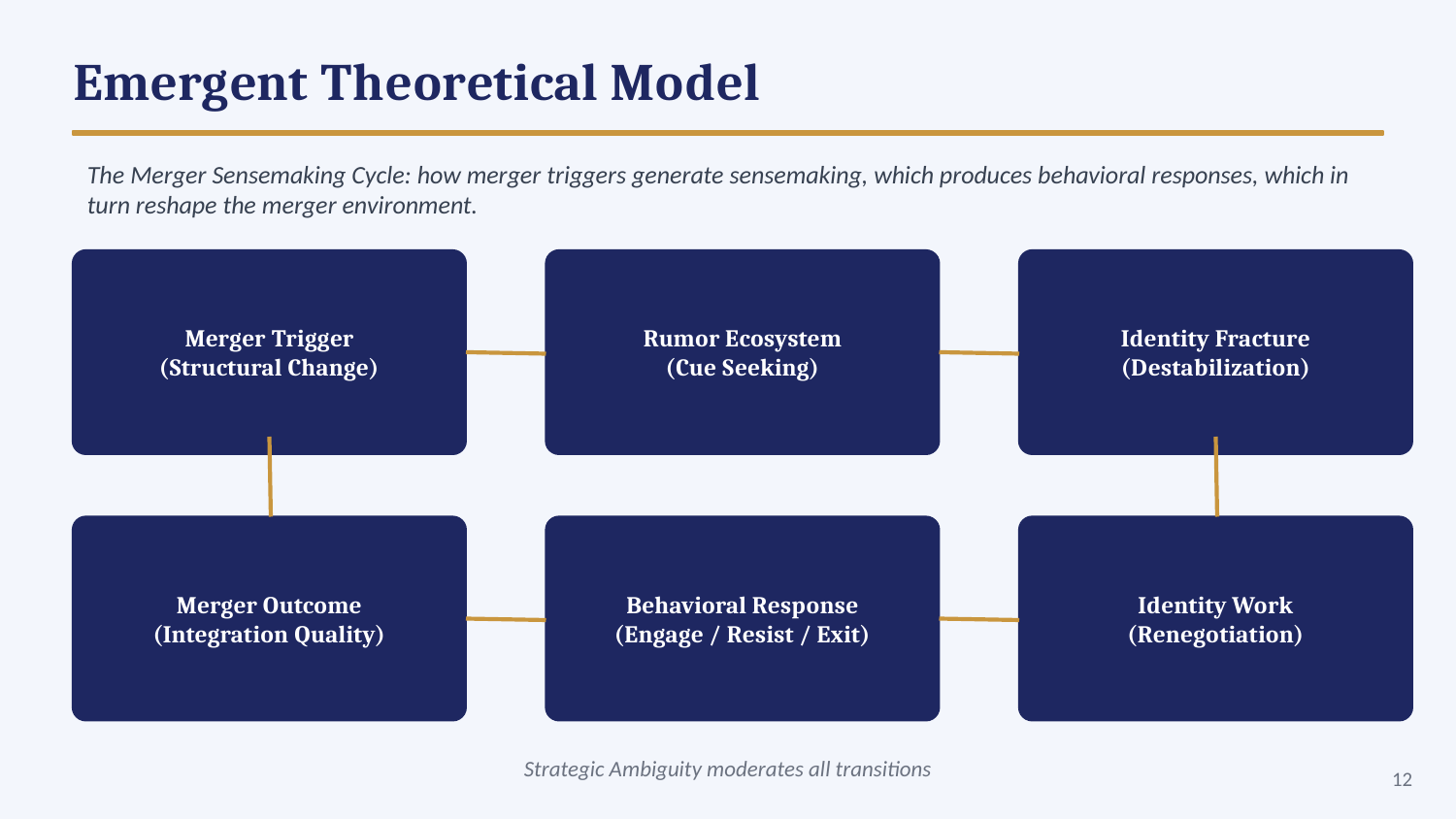

Emergent Theoretical Model

The Merger Sensemaking Cycle: how merger triggers generate sensemaking, which produces behavioral responses, which in turn reshape the merger environment.

Merger Trigger
(Structural Change)

Rumor Ecosystem
(Cue Seeking)

Identity Fracture
(Destabilization)

Merger Outcome
(Integration Quality)

Behavioral Response
(Engage / Resist / Exit)

Identity Work
(Renegotiation)

Strategic Ambiguity moderates all transitions
12